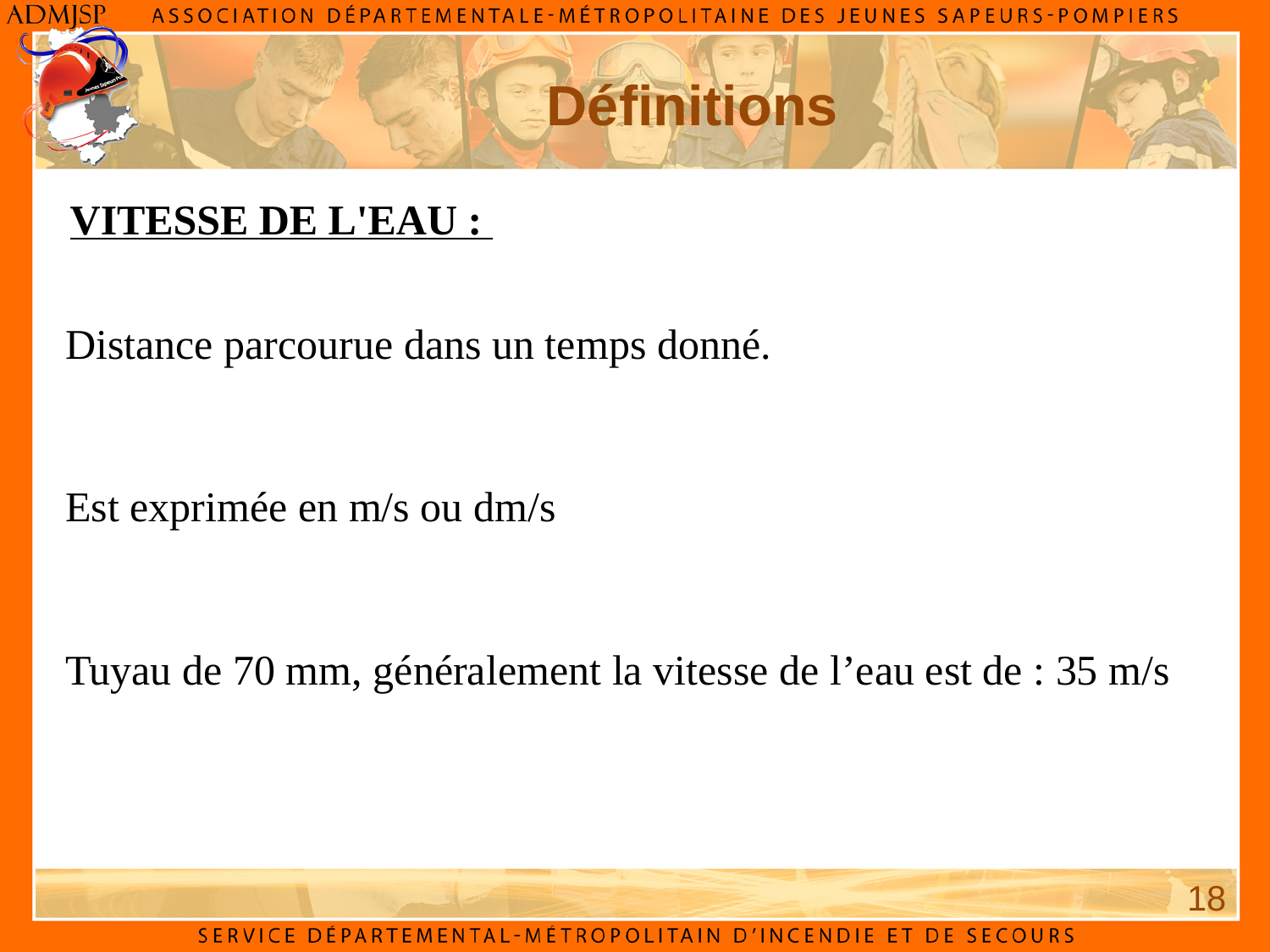

Définitions
VITESSE DE L'EAU :
Distance parcourue dans un temps donné.

Est exprimée en m/s ou dm/s

Tuyau de 70 mm, généralement la vitesse de l’eau est de : 35 m/s
18